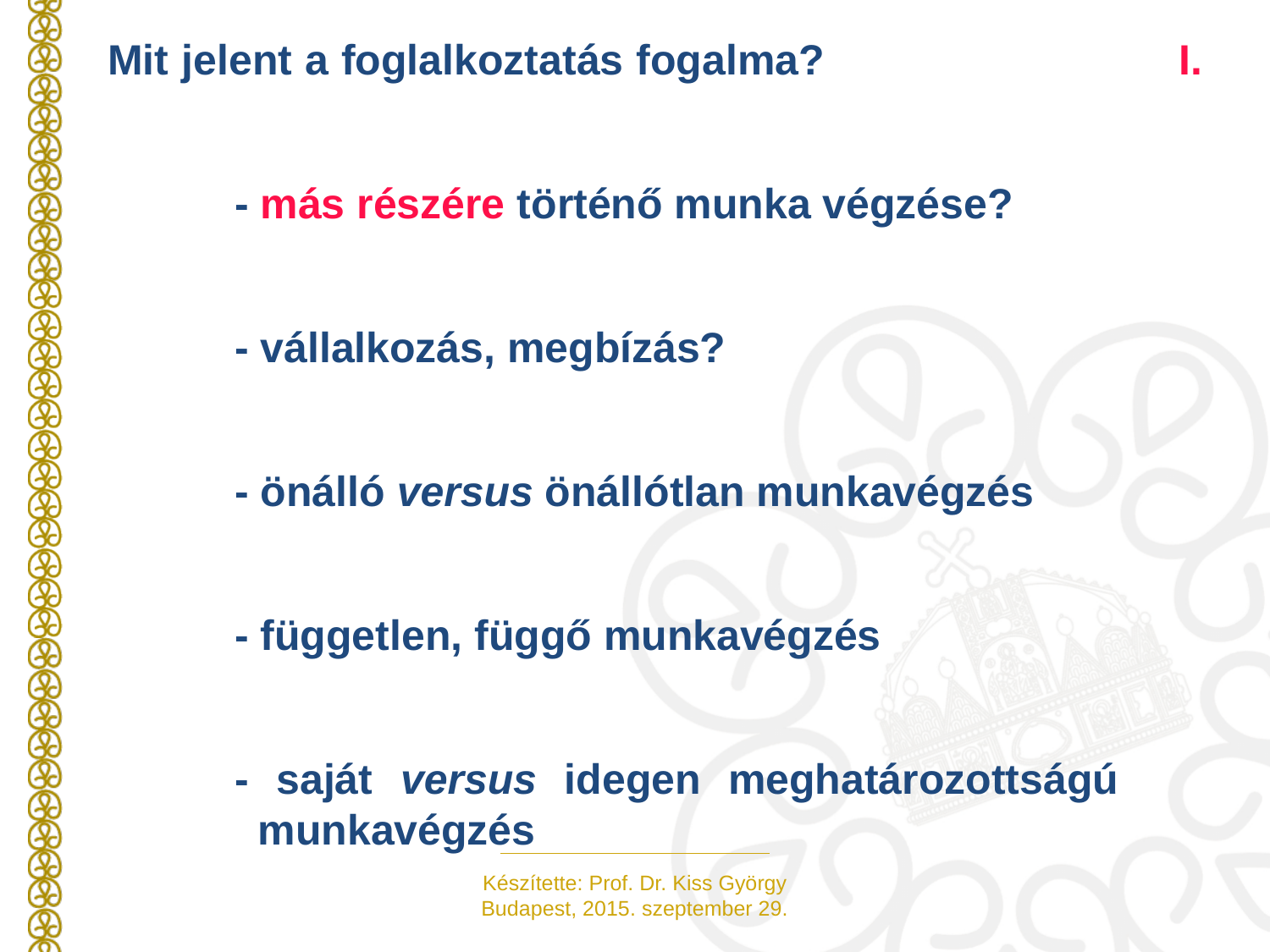

Mit jelent a foglalkoztatás fogalma?			    I.

	- más részére történő munka végzése?

	- vállalkozás, megbízás?

	- önálló versus önállótlan munkavégzés

	- független, függő munkavégzés

	- saját versus idegen meghatározottságú 		  munkavégzés